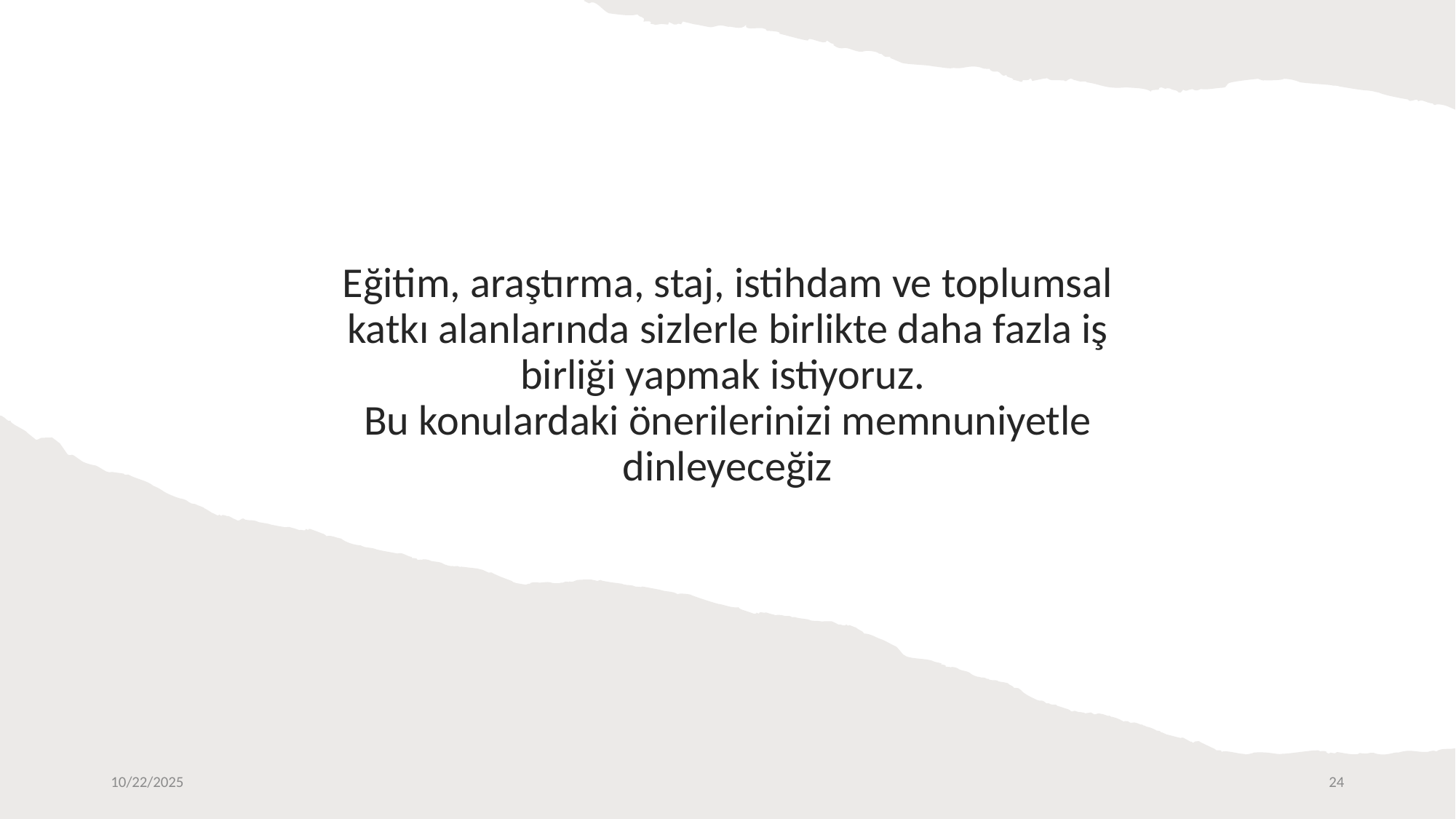

# Eğitim, araştırma, staj, istihdam ve toplumsal katkı alanlarında sizlerle birlikte daha fazla iş birliği yapmak istiyoruz. Bu konulardaki önerilerinizi memnuniyetle dinleyeceğiz

10/22/2025
24